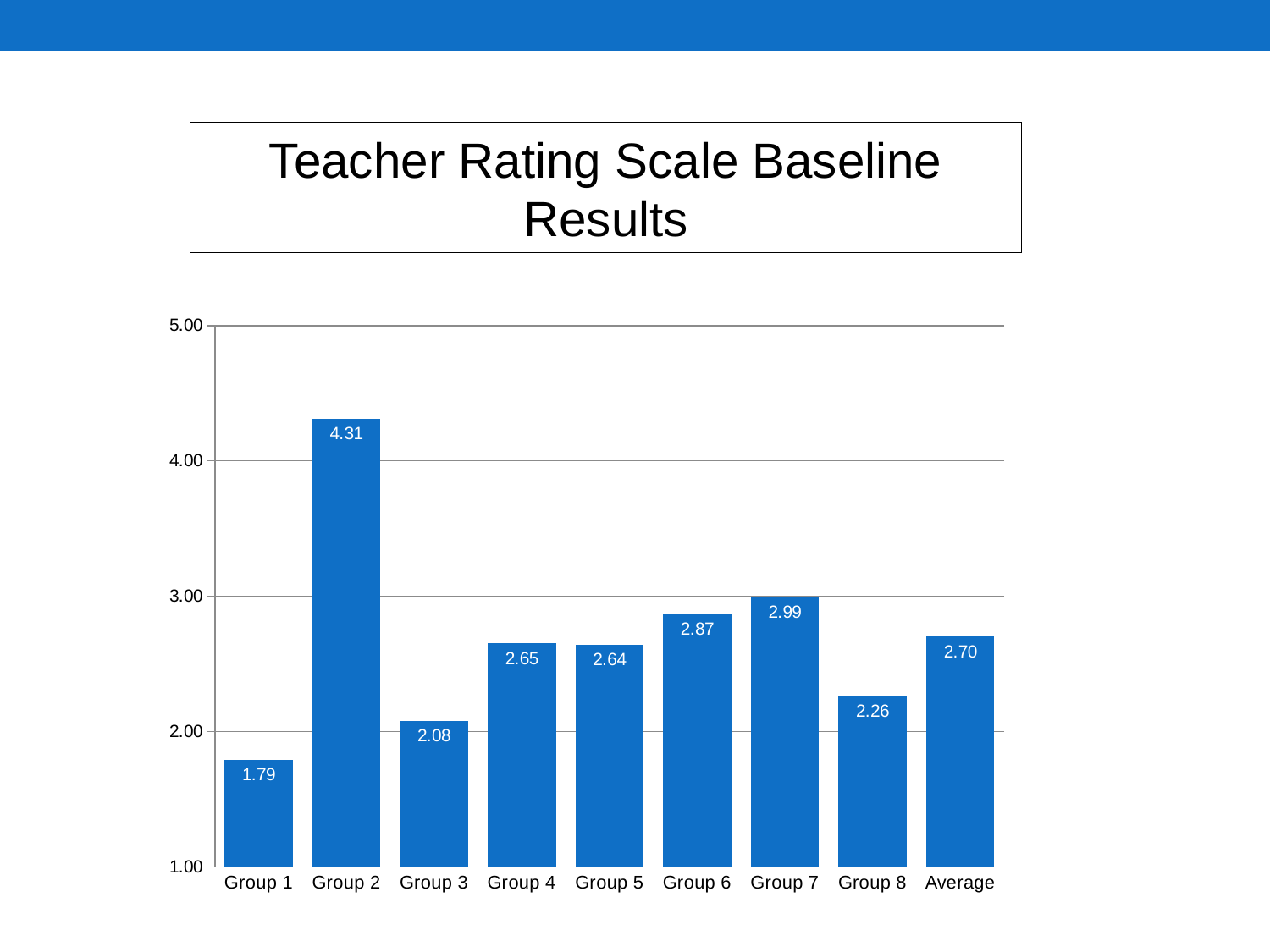

Teacher Rating Scale Baseline Results

### Chart

| Category |  |
|---|---|
| Group 1 | 1.79 |
| Group 2 | 4.31 |
| Group 3 | 2.08 |
| Group 4 | 2.65 |
| Group 5 | 2.64 |
| Group 6 | 2.87 |
| Group 7 | 2.99 |
| Group 8 | 2.26 |
| Average | 2.7 |